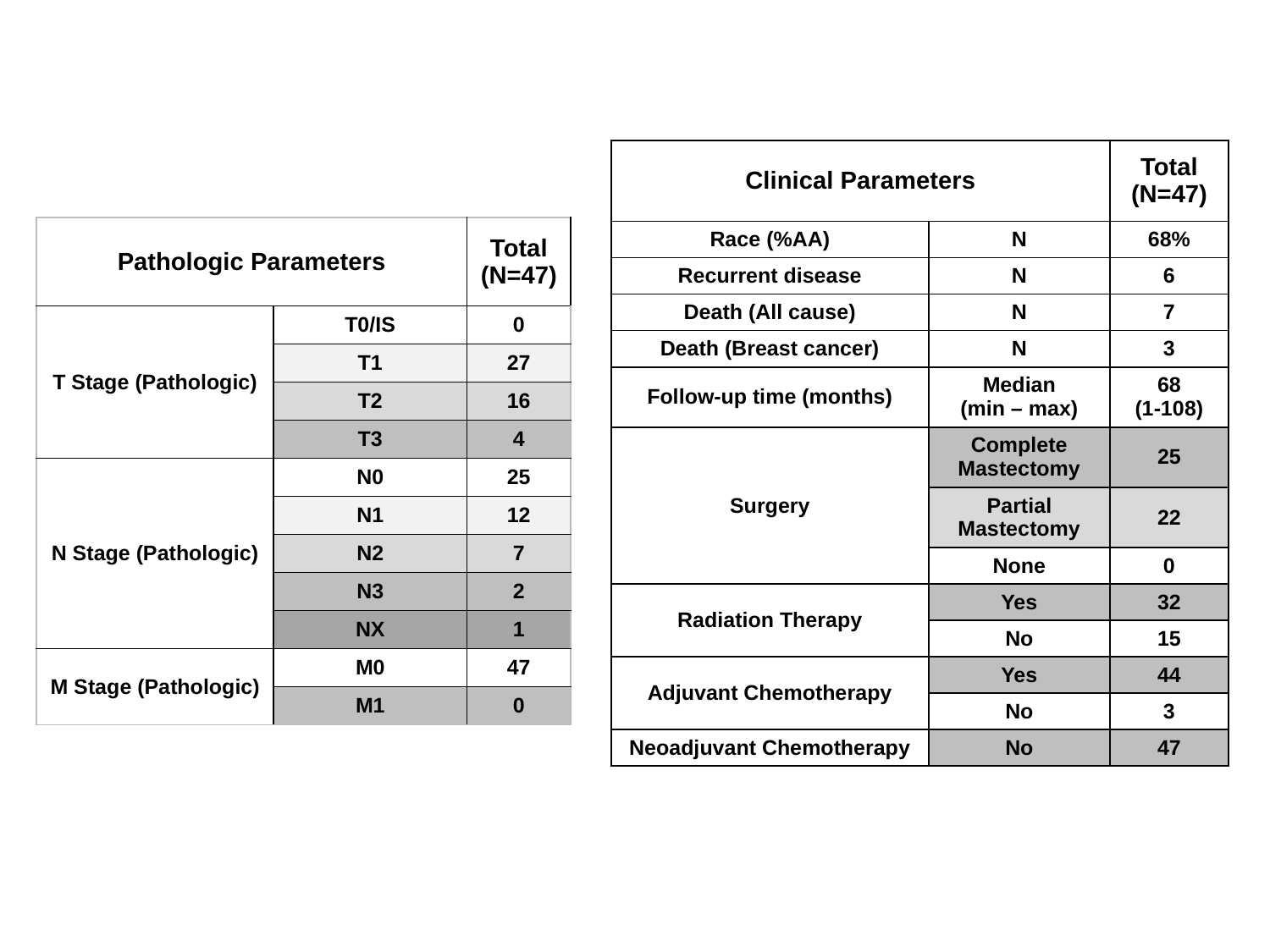

| Clinical Parameters |  | Total (N=47) |
| --- | --- | --- |
| Race (%AA) | N | 68% |
| Recurrent disease | N | 6 |
| Death (All cause) | N | 7 |
| Death (Breast cancer) | N | 3 |
| Follow-up time (months) | Median (min – max) | 68 (1-108) |
| Surgery | Complete Mastectomy | 25 |
|  | Partial Mastectomy | 22 |
|  | None | 0 |
| Radiation Therapy | Yes | 32 |
|  | No | 15 |
| Adjuvant Chemotherapy | Yes | 44 |
|  | No | 3 |
| Neoadjuvant Chemotherapy | No | 47 |
| Pathologic Parameters |  | Total (N=47) |
| --- | --- | --- |
| T Stage (Pathologic) | T0/IS | 0 |
|  | T1 | 27 |
|  | T2 | 16 |
|  | T3 | 4 |
| N Stage (Pathologic) | N0 | 25 |
|  | N1 | 12 |
|  | N2 | 7 |
|  | N3 | 2 |
|  | NX | 1 |
| M Stage (Pathologic) | M0 | 47 |
|  | M1 | 0 |